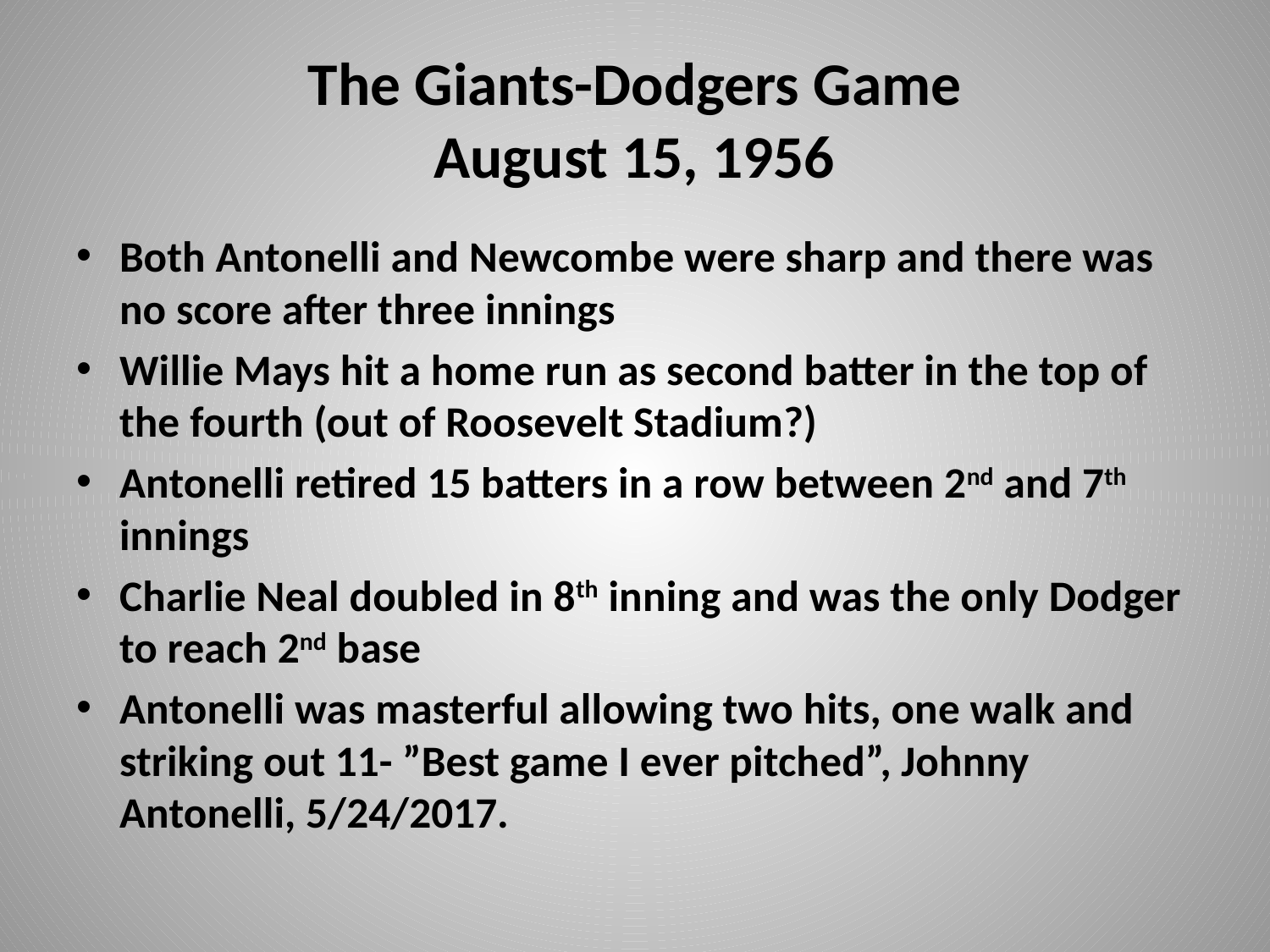

# The Giants-Dodgers Game August 15, 1956
Both Antonelli and Newcombe were sharp and there was no score after three innings
Willie Mays hit a home run as second batter in the top of the fourth (out of Roosevelt Stadium?)
Antonelli retired 15 batters in a row between 2nd and 7th innings
Charlie Neal doubled in 8th inning and was the only Dodger to reach 2nd base
Antonelli was masterful allowing two hits, one walk and striking out 11- ”Best game I ever pitched”, Johnny Antonelli, 5/24/2017.